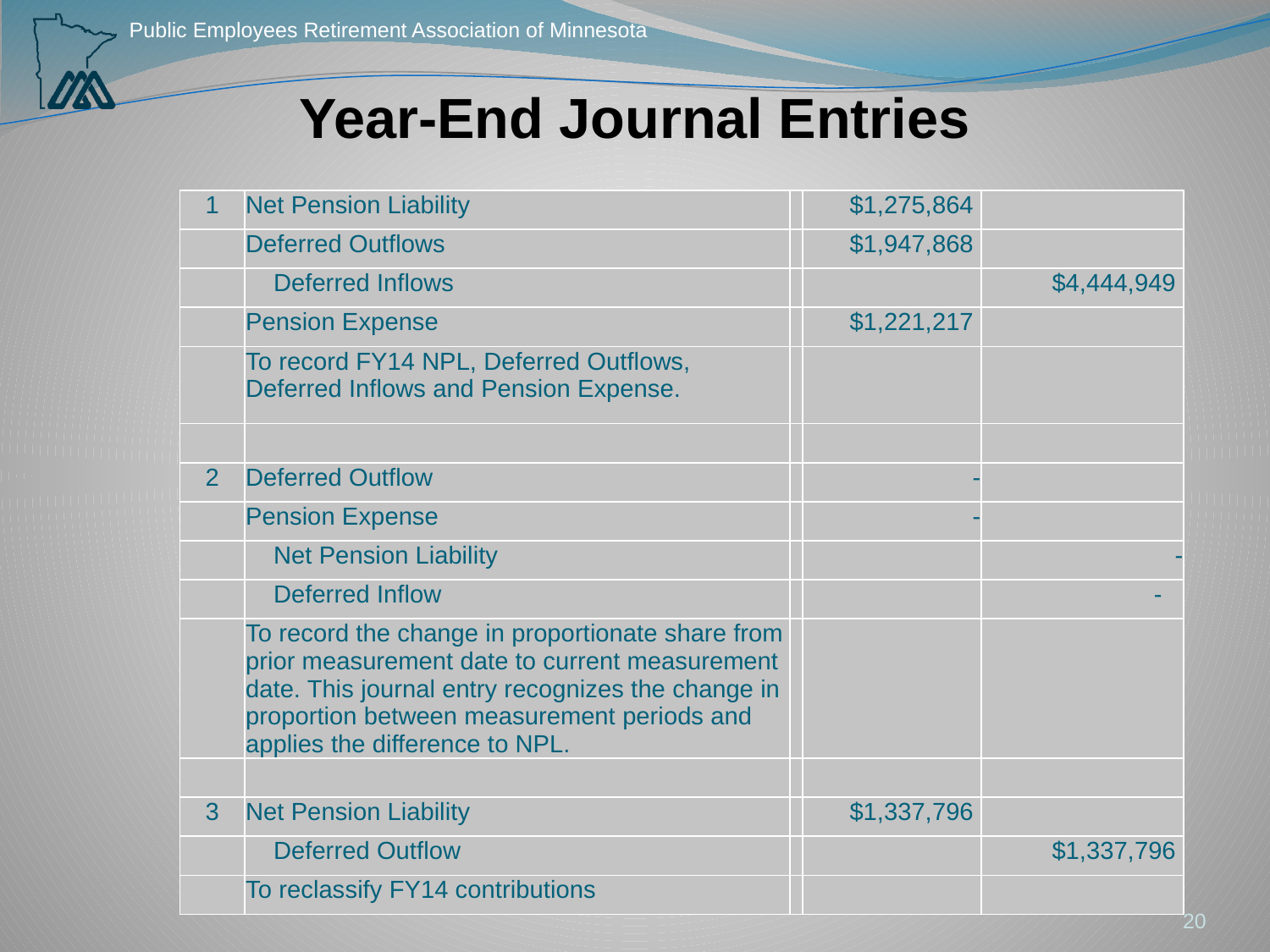

# Year-End Journal Entries
| 1 | Net Pension Liability |  | $1,275,864 |  |
| --- | --- | --- | --- | --- |
|  | Deferred Outflows |  | $1,947,868 |  |
|  | Deferred Inflows |  |  | $4,444,949 |
|  | Pension Expense |  | $1,221,217 |  |
|  | To record FY14 NPL, Deferred Outflows, Deferred Inflows and Pension Expense. |  |  |  |
|  |  |  |  |  |
| 2 | Deferred Outflow |  | - |  |
|  | Pension Expense |  | - |  |
|  | Net Pension Liability |  |  | - |
|  | Deferred Inflow |  |  | - |
|  | To record the change in proportionate share from prior measurement date to current measurement date. This journal entry recognizes the change in proportion between measurement periods and applies the difference to NPL. |  |  |  |
|  |  |  |  |  |
| 3 | Net Pension Liability |  | $1,337,796 |  |
|  | Deferred Outflow |  |  | $1,337,796 |
|  | To reclassify FY14 contributions |  |  |  |
20